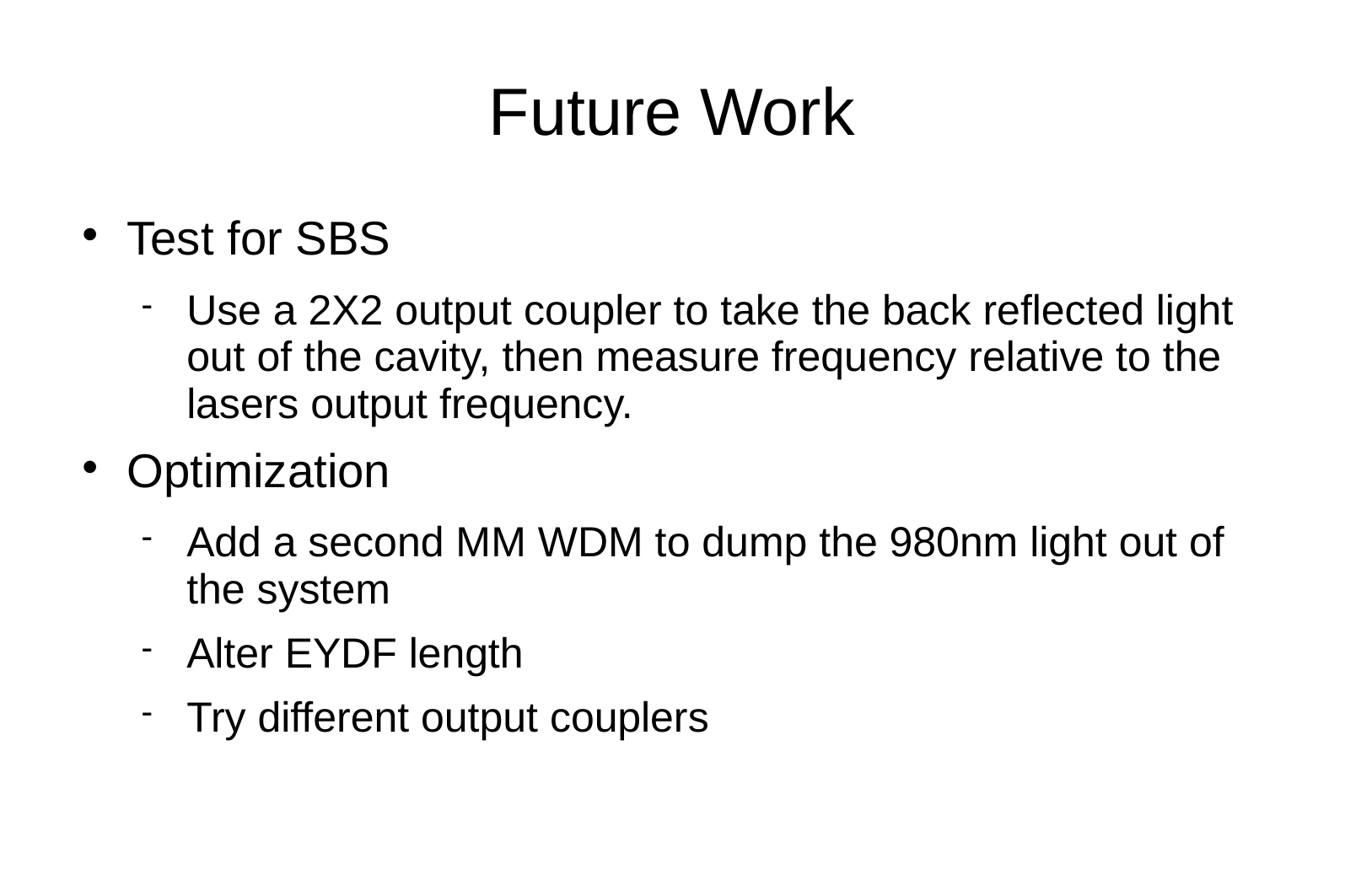

# Future Work
Test for SBS
Use a 2X2 output coupler to take the back reflected light out of the cavity, then measure frequency relative to the lasers output frequency.
Optimization
Add a second MM WDM to dump the 980nm light out of the system
Alter EYDF length
Try different output couplers